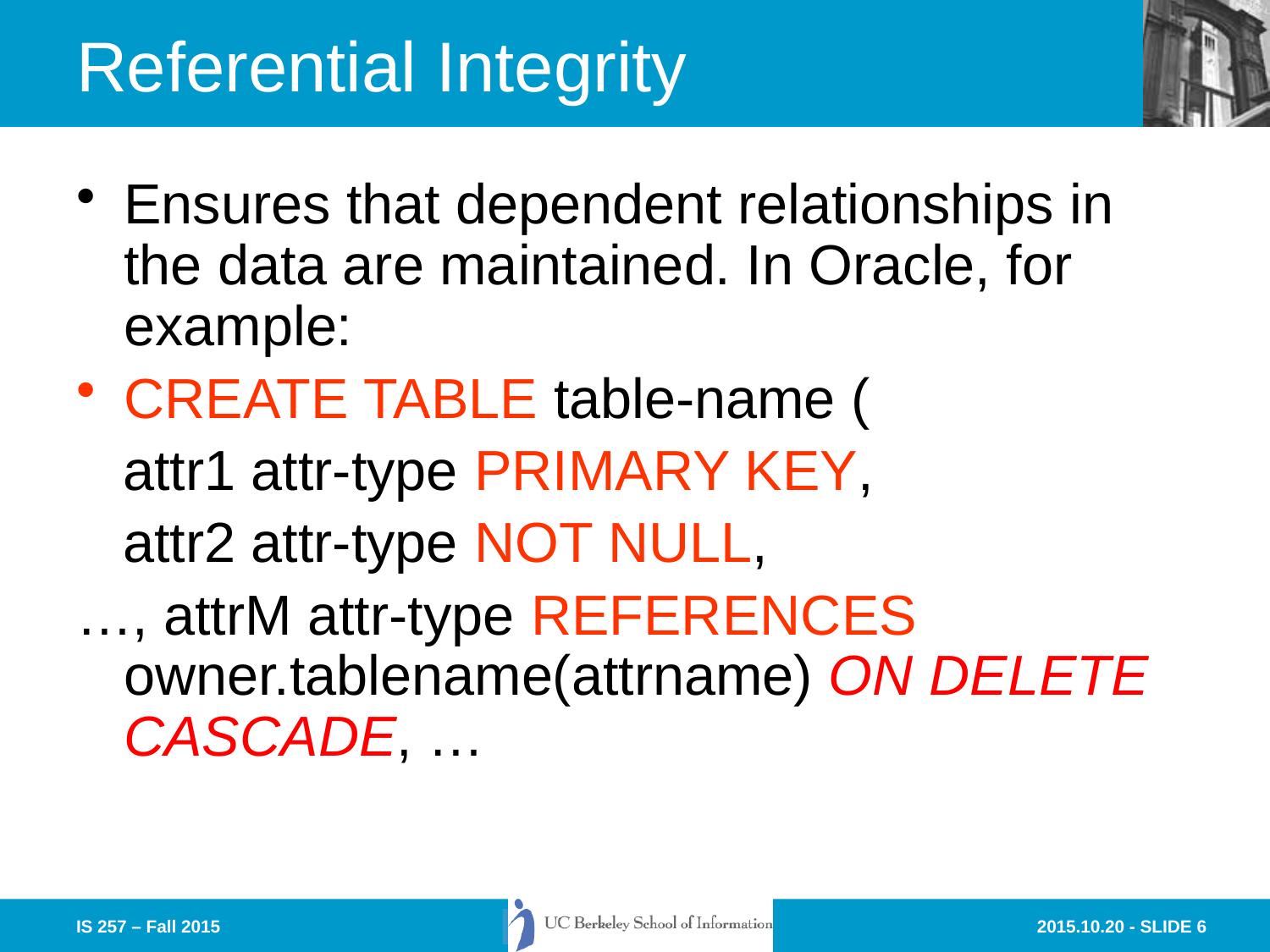

# Referential Integrity
Ensures that dependent relationships in the data are maintained. In Oracle, for example:
CREATE TABLE table-name (
   attr1 attr-type PRIMARY KEY,
   attr2 attr-type NOT NULL,
…, attrM attr-type REFERENCES    owner.tablename(attrname) ON DELETE CASCADE, …

IS 257 – Fall 2015